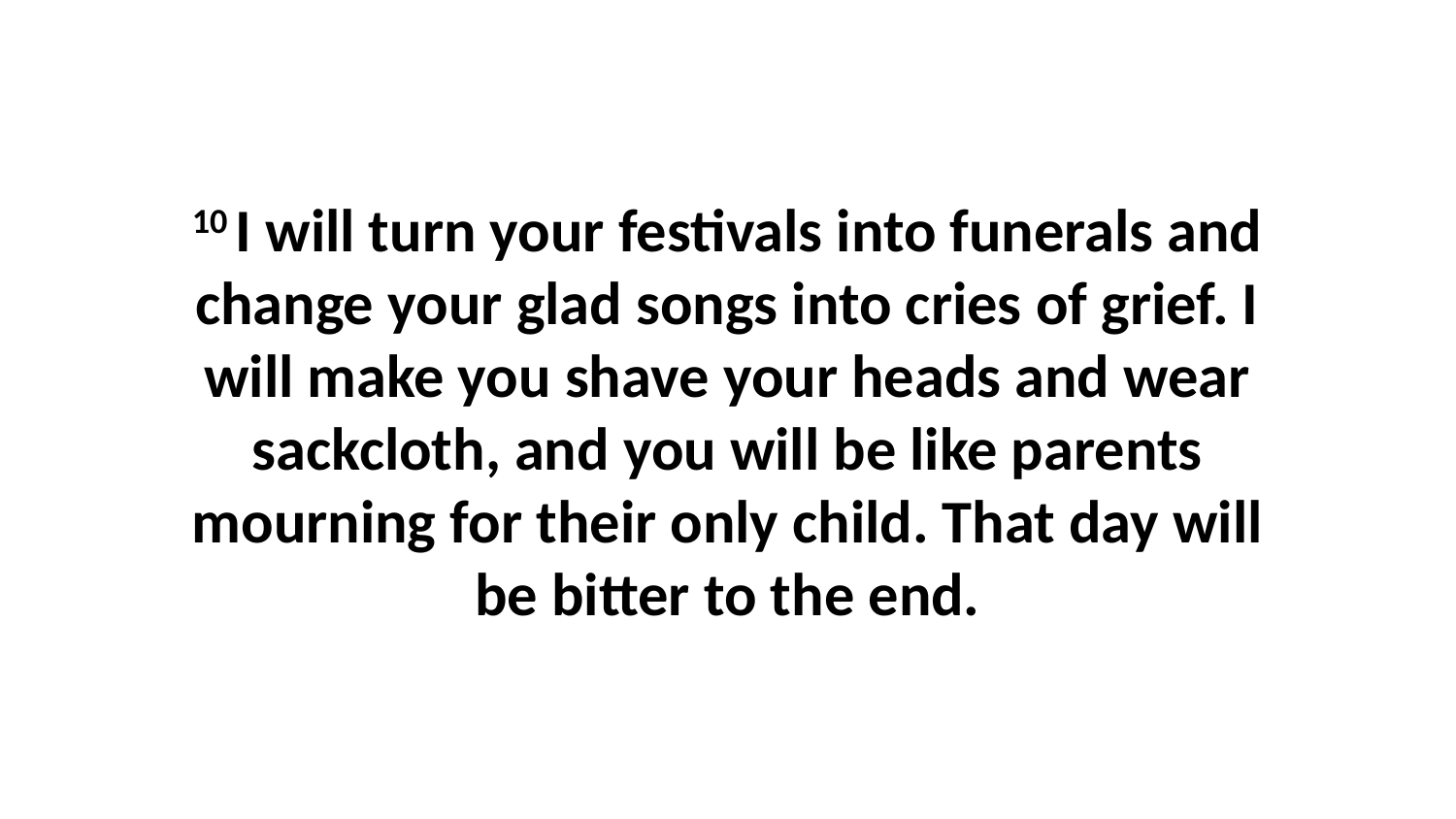

10 I will turn your festivals into funerals and change your glad songs into cries of grief. I will make you shave your heads and wear sackcloth, and you will be like parents mourning for their only child. That day will be bitter to the end.